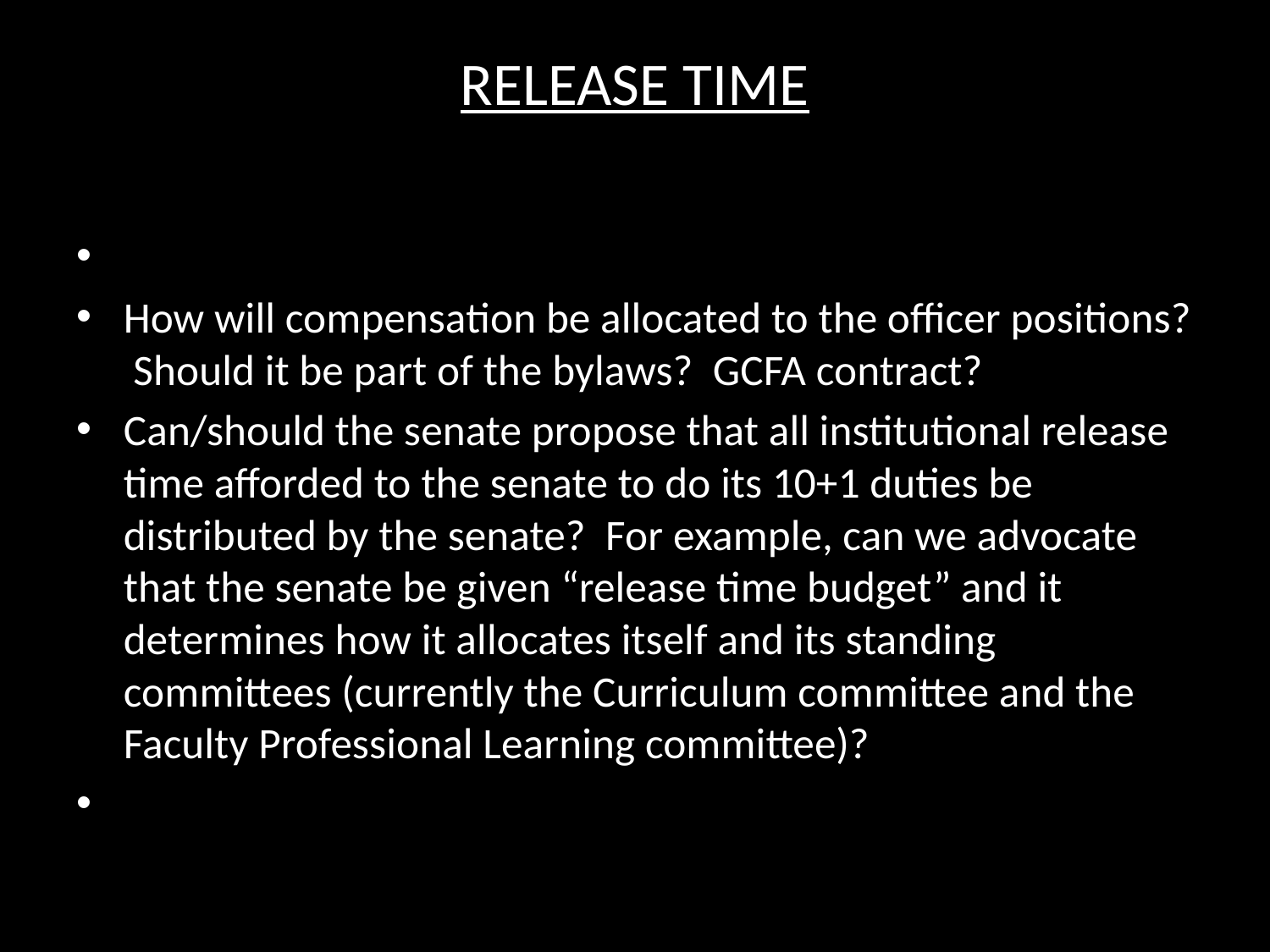

# RELEASE TIME

How will compensation be allocated to the officer positions?  Should it be part of the bylaws?  GCFA contract?
Can/should the senate propose that all institutional release time afforded to the senate to do its 10+1 duties be distributed by the senate?  For example, can we advocate that the senate be given “release time budget” and it determines how it allocates itself and its standing committees (currently the Curriculum committee and the Faculty Professional Learning committee)?